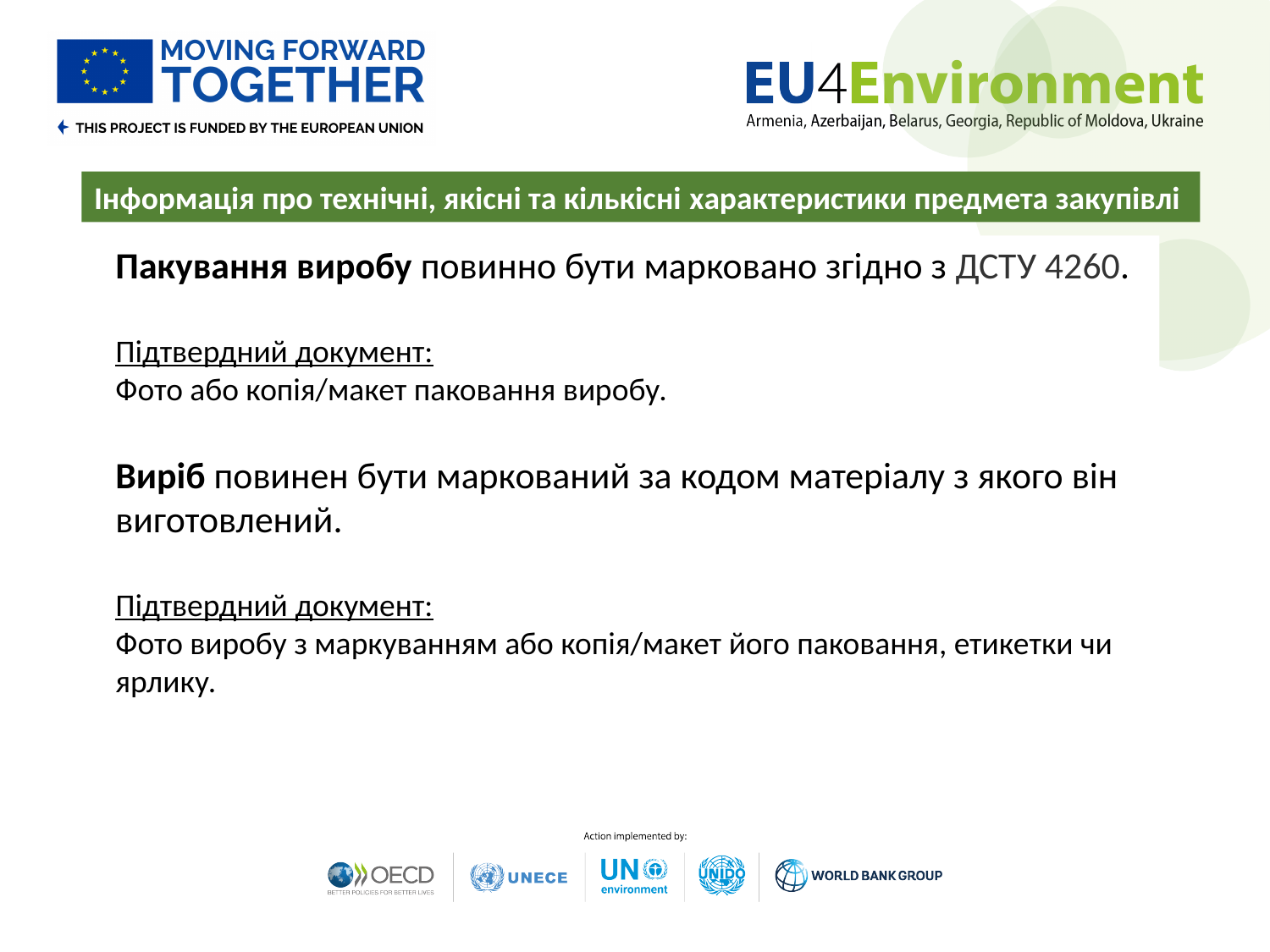

Інформація про технічні, якісні та кількісні характеристики предмета закупівлі
Пакування виробу повинно бути марковано згідно з ДСТУ 4260.

Підтвердний документ:
Фото або копія/макет паковання виробу.

Виріб повинен бути маркований за кодом матеріалу з якого він виготовлений.

Підтвердний документ:
Фото виробу з маркуванням або копія/макет його паковання, етикетки чи ярлику.